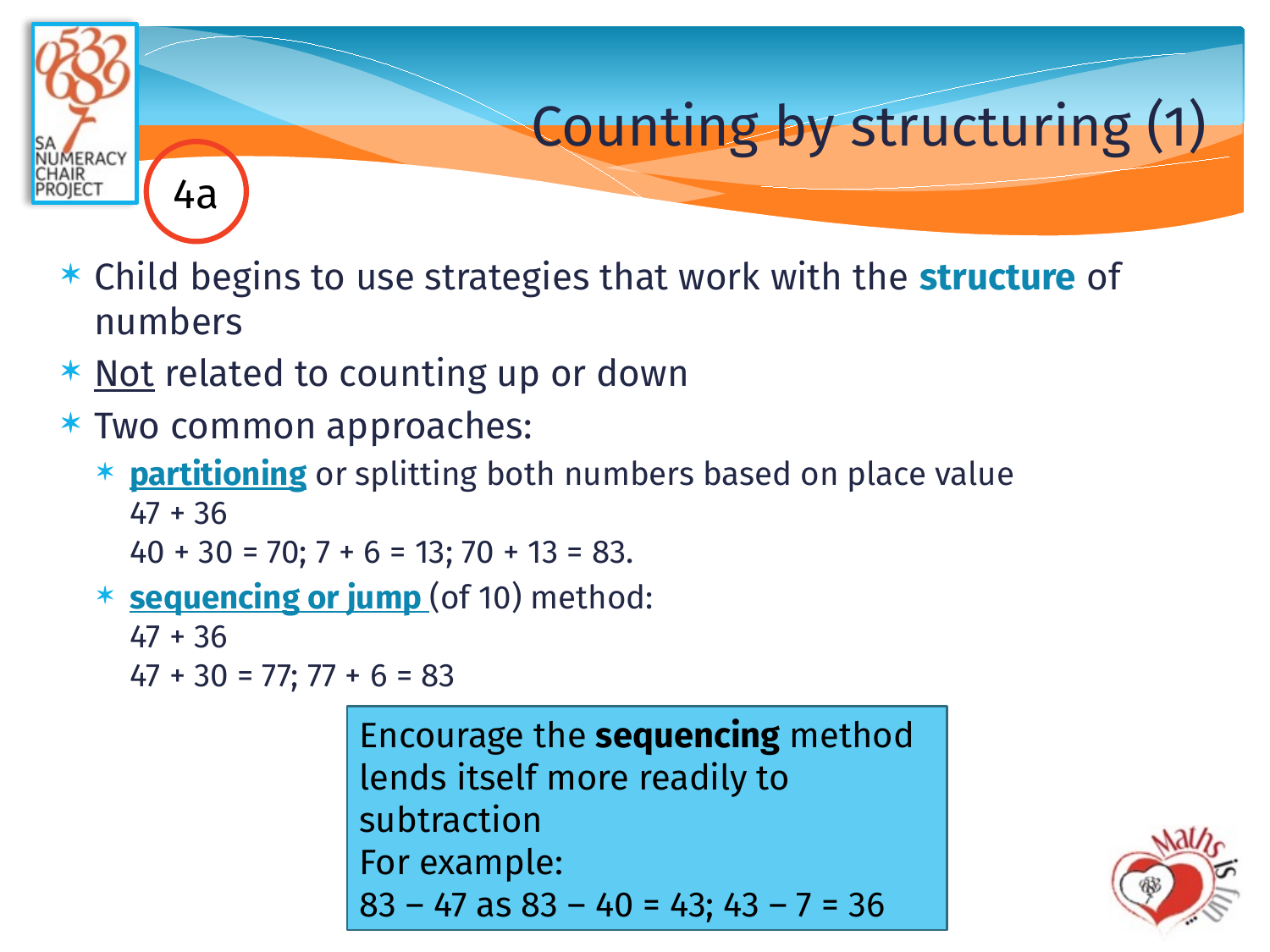

# Counting by structuring (1)
4a
Child begins to use strategies that work with the structure of numbers
Not related to counting up or down
Two common approaches:
partitioning or splitting both numbers based on place value
47 + 36
40 + 30 = 70; 7 + 6 = 13; 70 + 13 = 83.
sequencing or jump (of 10) method:
47 + 36
47 + 30 = 77; 77 + 6 = 83
Encourage the sequencing method
lends itself more readily to subtraction
For example:
83 – 47 as 83 – 40 = 43; 43 – 7 = 36